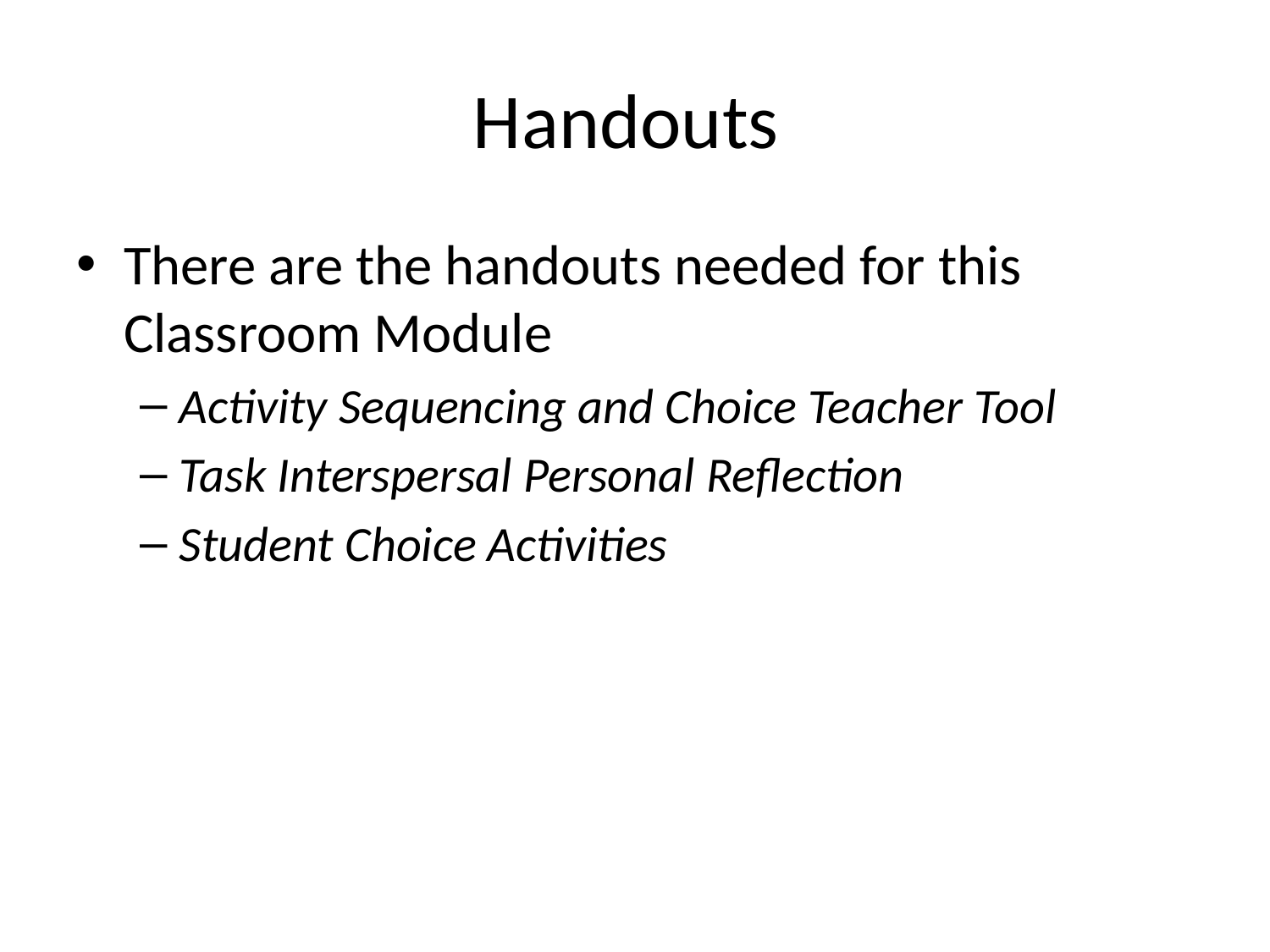

# Handouts
There are the handouts needed for this Classroom Module
Activity Sequencing and Choice Teacher Tool
Task Interspersal Personal Reflection
Student Choice Activities